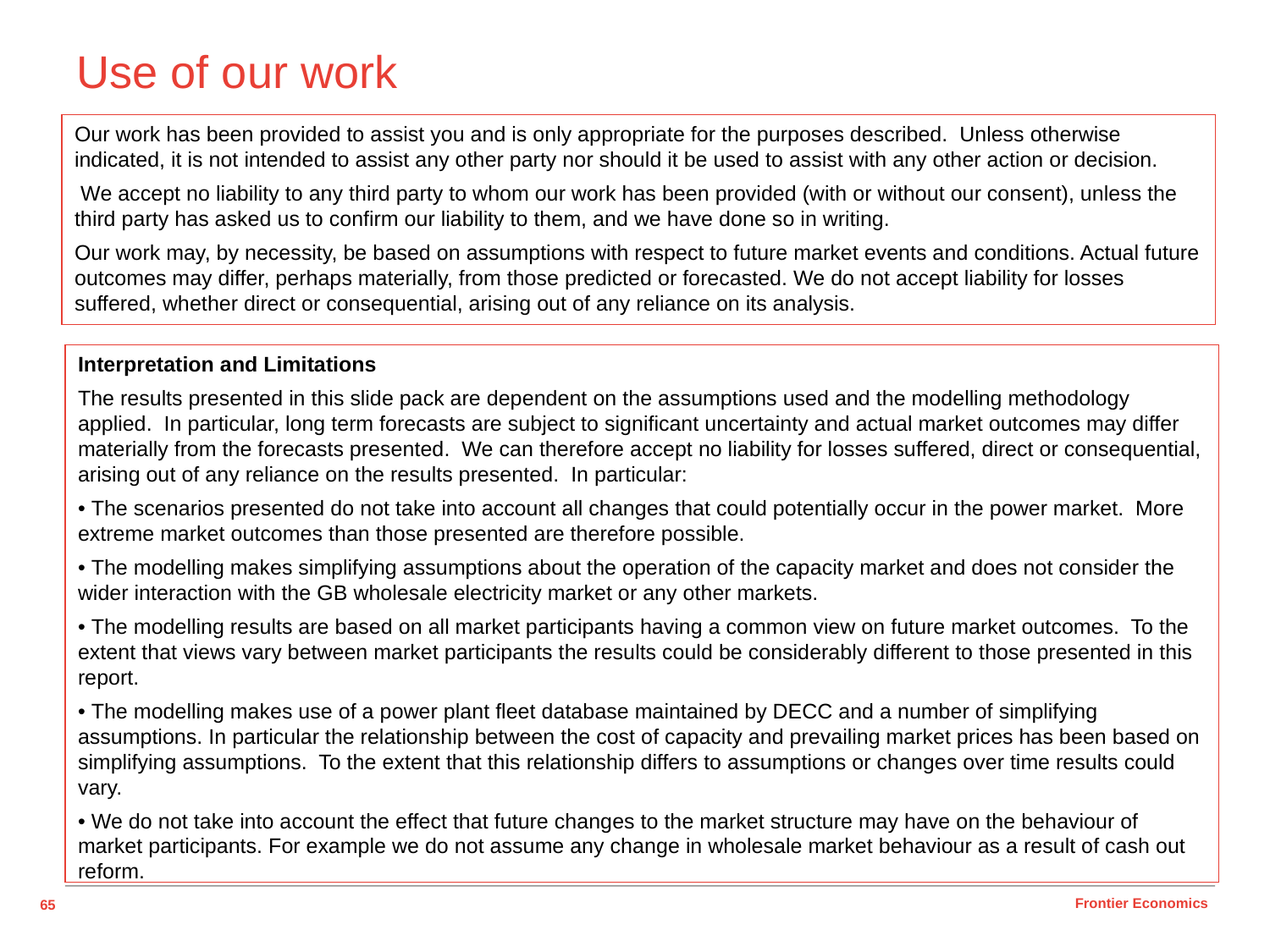

# Use of our work
Our work has been provided to assist you and is only appropriate for the purposes described.  Unless otherwise indicated, it is not intended to assist any other party nor should it be used to assist with any other action or decision.
 We accept no liability to any third party to whom our work has been provided (with or without our consent), unless the third party has asked us to confirm our liability to them, and we have done so in writing.
Our work may, by necessity, be based on assumptions with respect to future market events and conditions. Actual future outcomes may differ, perhaps materially, from those predicted or forecasted. We do not accept liability for losses suffered, whether direct or consequential, arising out of any reliance on its analysis.

Interpretation and Limitations
The results presented in this slide pack are dependent on the assumptions used and the modelling methodology applied.  In particular, long term forecasts are subject to significant uncertainty and actual market outcomes may differ materially from the forecasts presented.  We can therefore accept no liability for losses suffered, direct or consequential, arising out of any reliance on the results presented.  In particular:
• The scenarios presented do not take into account all changes that could potentially occur in the power market.  More extreme market outcomes than those presented are therefore possible.
• The modelling makes simplifying assumptions about the operation of the capacity market and does not consider the wider interaction with the GB wholesale electricity market or any other markets.
• The modelling results are based on all market participants having a common view on future market outcomes.  To the extent that views vary between market participants the results could be considerably different to those presented in this report.
• The modelling makes use of a power plant fleet database maintained by DECC and a number of simplifying assumptions. In particular the relationship between the cost of capacity and prevailing market prices has been based on simplifying assumptions.  To the extent that this relationship differs to assumptions or changes over time results could vary.
• We do not take into account the effect that future changes to the market structure may have on the behaviour of market participants. For example we do not assume any change in wholesale market behaviour as a result of cash out reform.